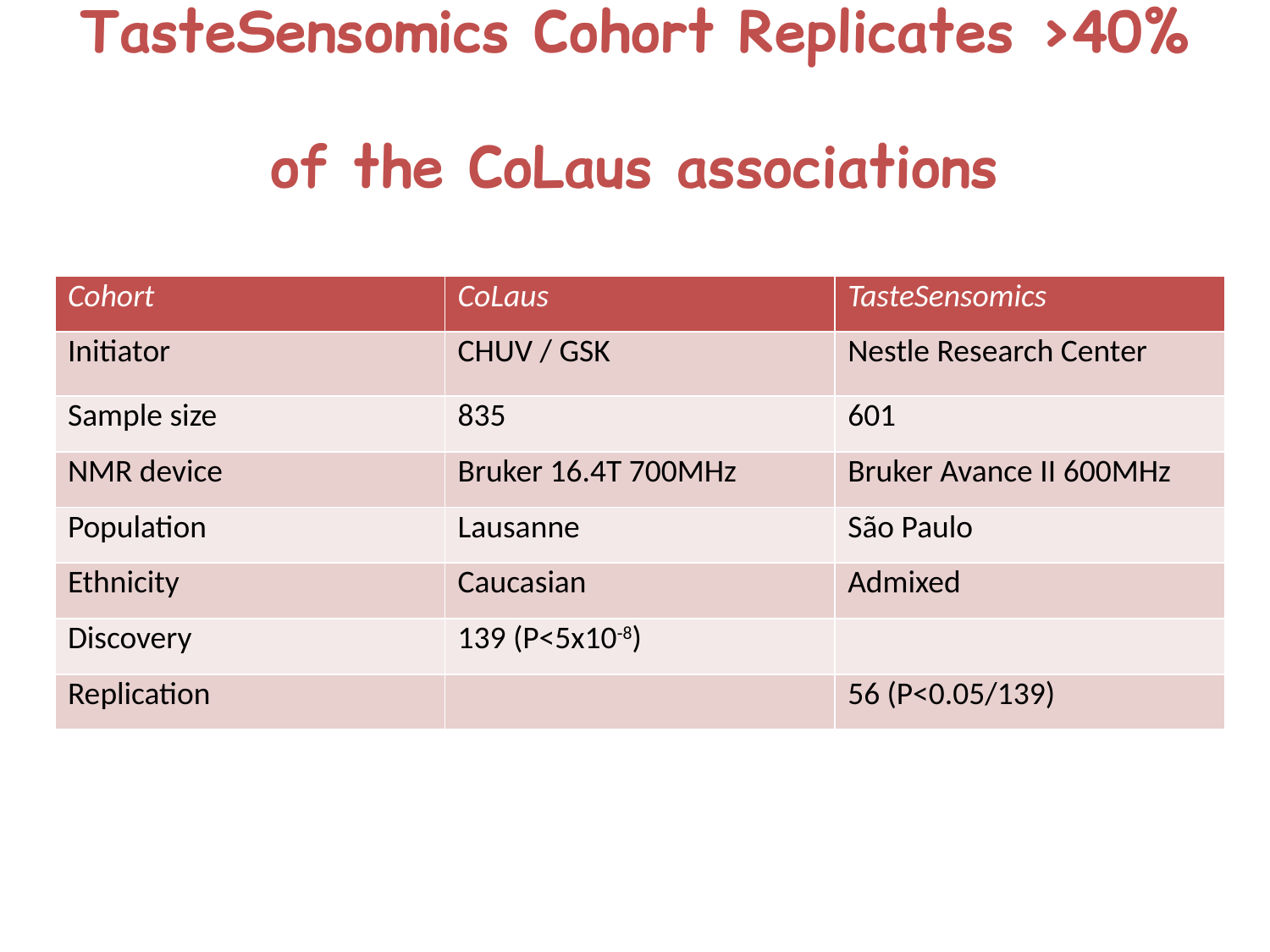

# TasteSensomics Cohort Replicates >40% of the CoLaus associations
| Cohort | CoLaus | TasteSensomics |
| --- | --- | --- |
| Initiator | CHUV / GSK | Nestle Research Center |
| Sample size | 835 | 601 |
| NMR device | Bruker 16.4T 700MHz | Bruker Avance II 600MHz |
| Population | Lausanne | São Paulo |
| Ethnicity | Caucasian | Admixed |
| Discovery | 139 (P<5x10‑8) |  |
| Replication |  | 56 (P<0.05/139) |